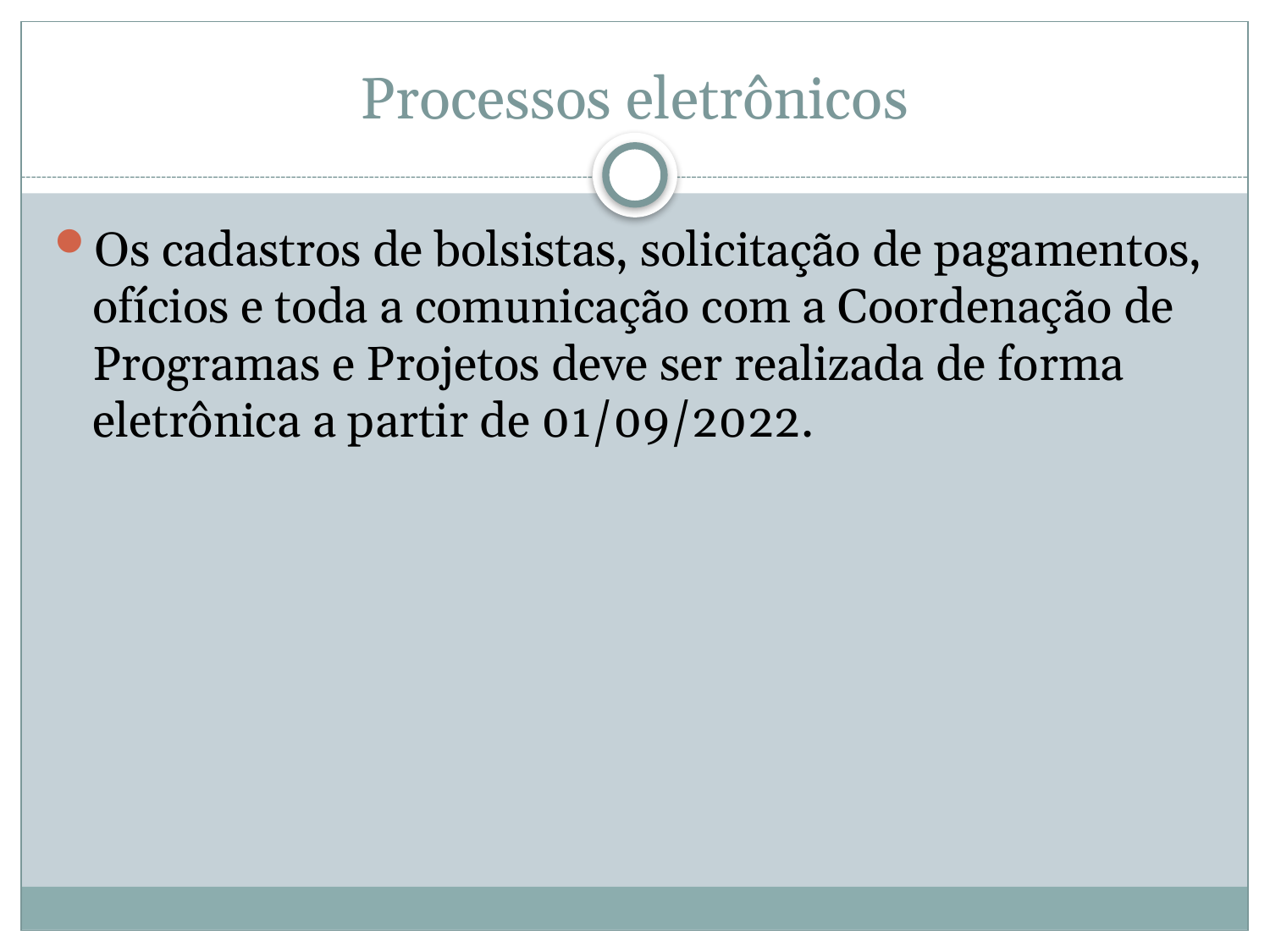

# Processos eletrônicos
Os cadastros de bolsistas, solicitação de pagamentos, ofícios e toda a comunicação com a Coordenação de Programas e Projetos deve ser realizada de forma eletrônica a partir de 01/09/2022.